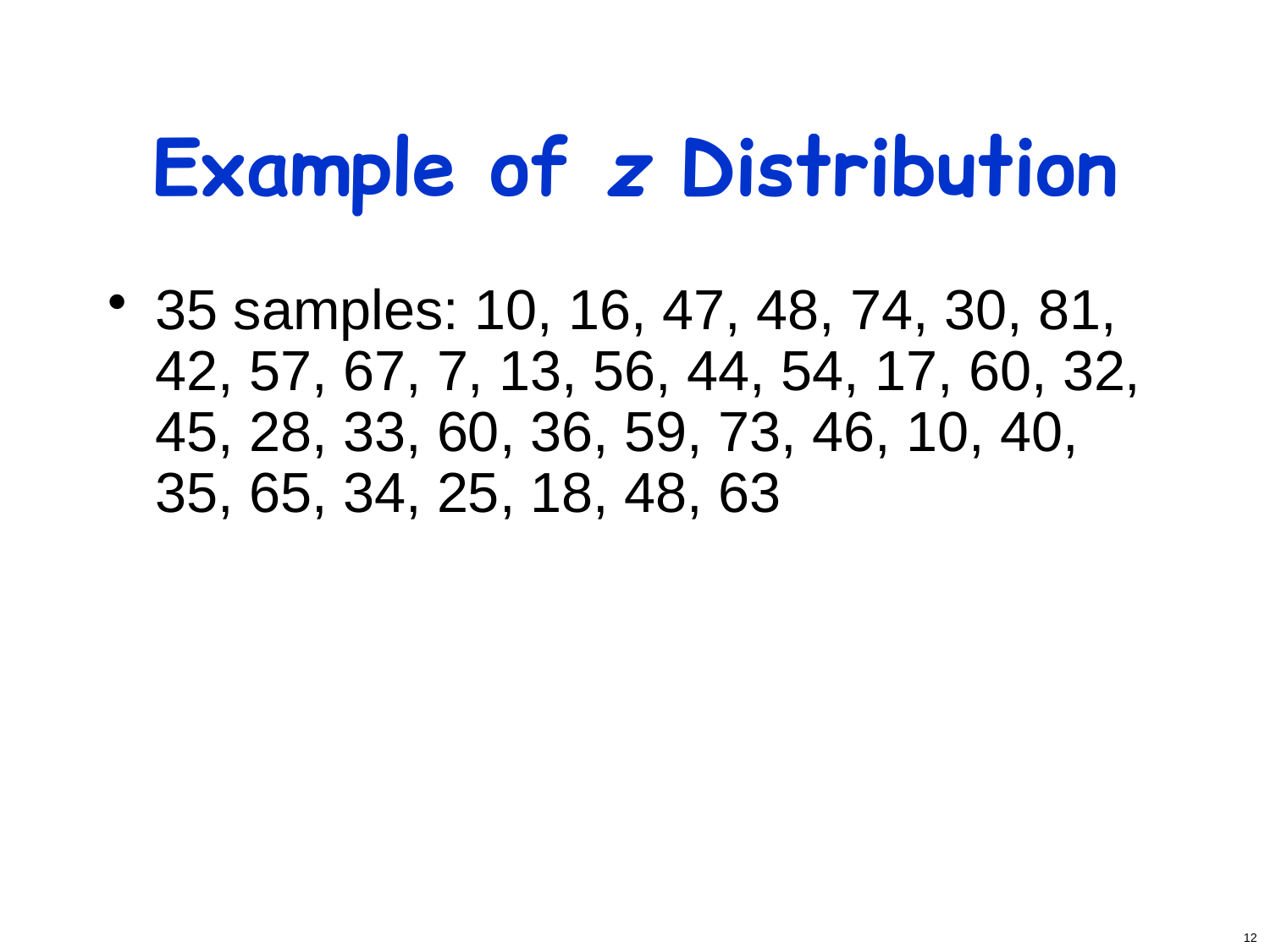

# Example of z Distribution
35 samples: 10, 16, 47, 48, 74, 30, 81, 42, 57, 67, 7, 13, 56, 44, 54, 17, 60, 32, 45, 28, 33, 60, 36, 59, 73, 46, 10, 40, 35, 65, 34, 25, 18, 48, 63
12